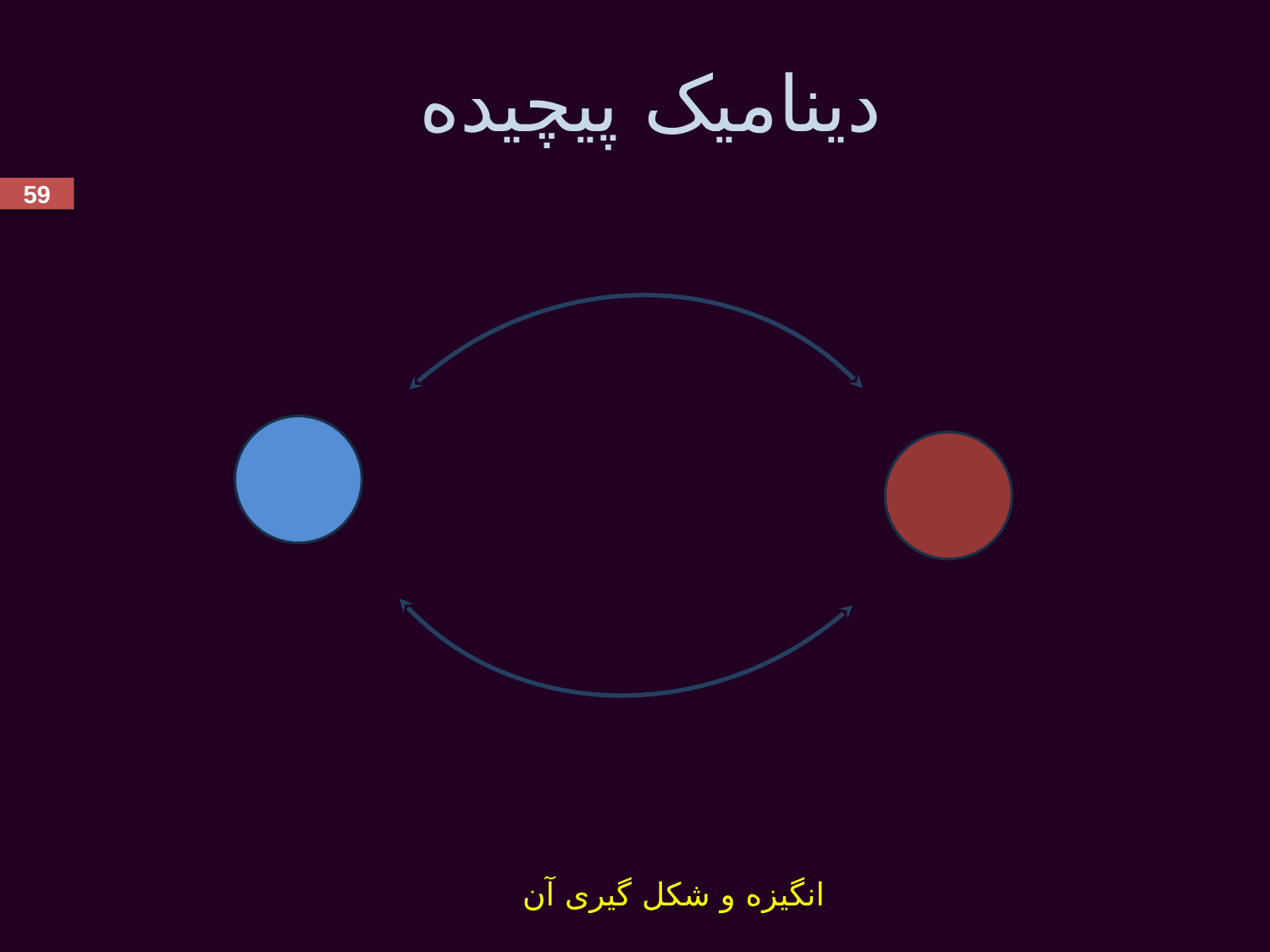

# دینامیک پیچیده

59

انگیزه و شکل گیری آن